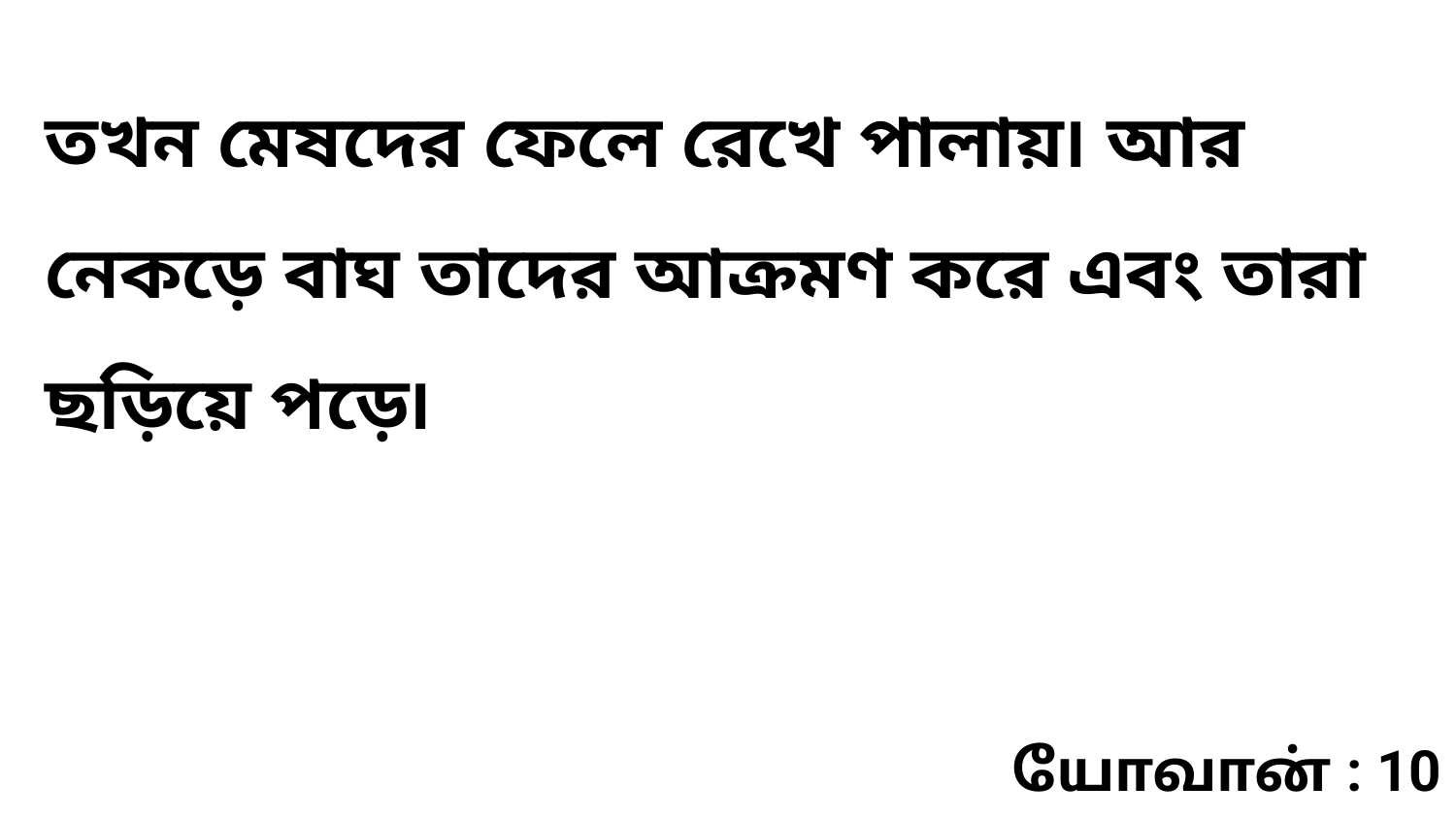

তখন মেষদের ফেলে রেখে পালায়৷ আর নেকড়ে বাঘ তাদের আক্রমণ করে এবং তারা ছড়িয়ে পড়ে৷
யோவான் : 10